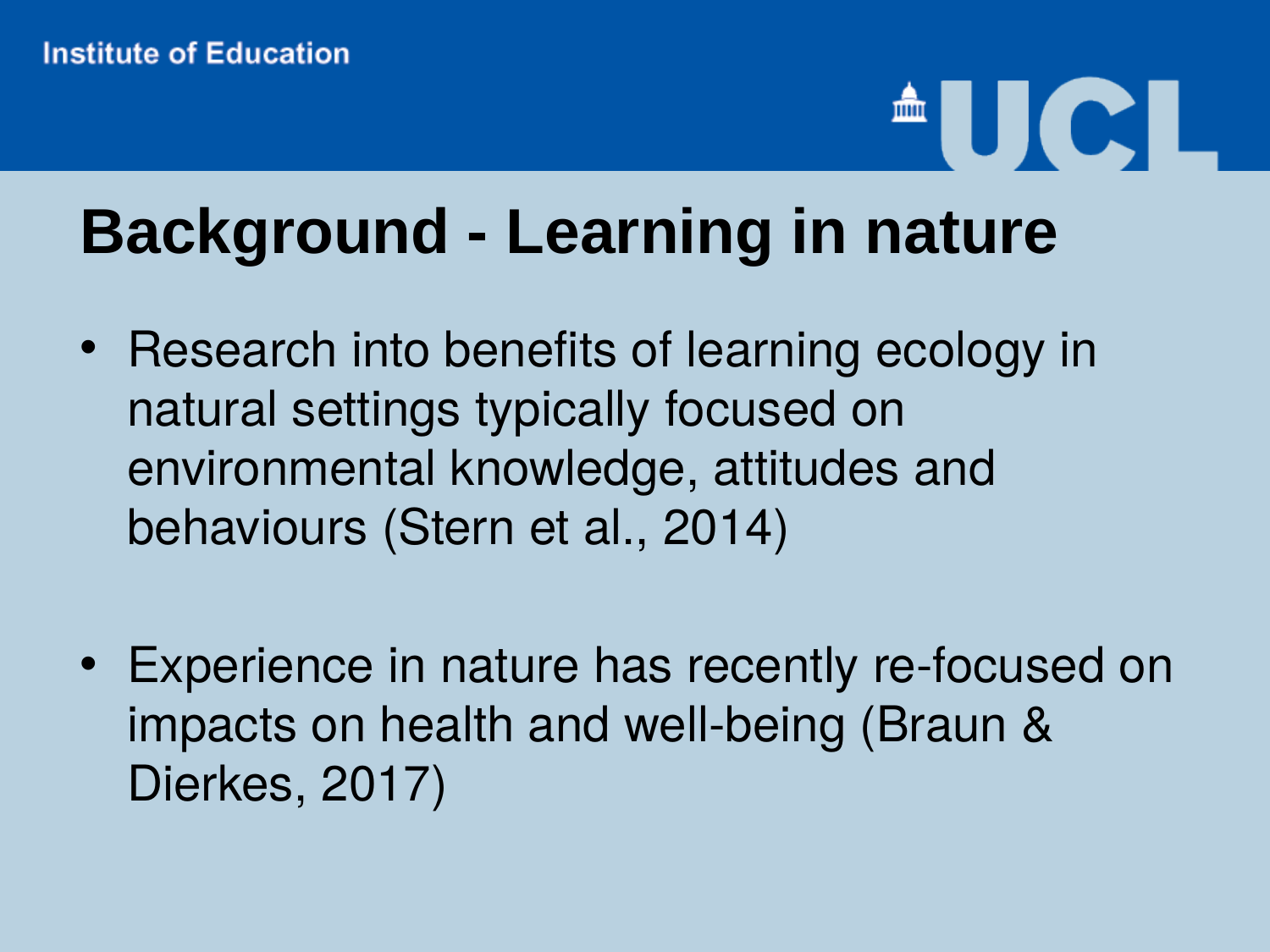

Background - Learning in nature

Research into benefits of learning ecology in natural settings typically focused on environmental knowledge, attitudes and behaviours (Stern et al., 2014)

Experience in nature has recently re-focused on impacts on health and well-being (Braun & Dierkes, 2017)